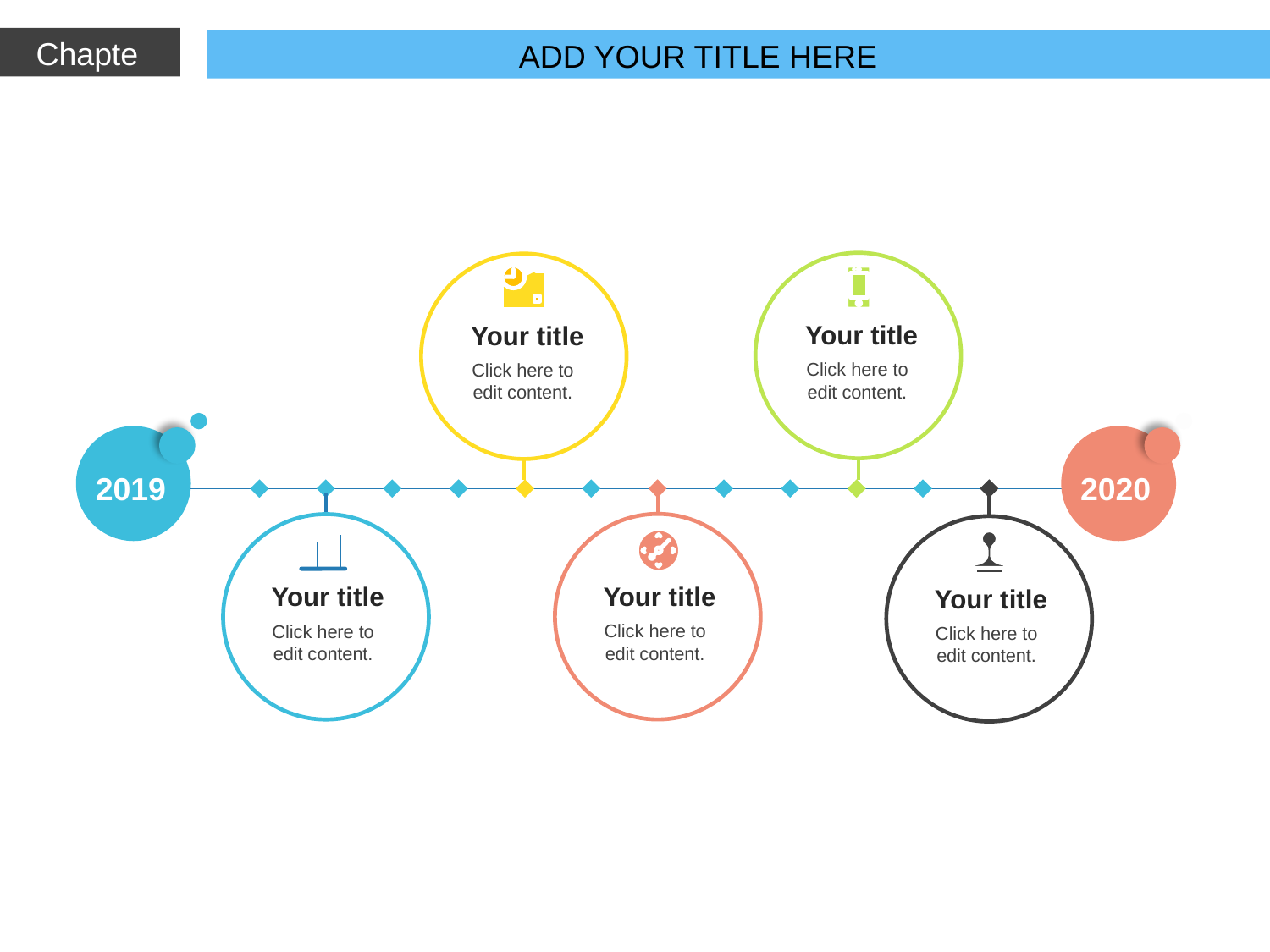

Chapter 4

ADD YOUR TITLE HERE

Your title
Click here to edit content.

Your title
Click here to edit content.

2020

2019

Your title
Click here to edit content.

Your title
Click here to edit content.

Your title
Click here to edit content.